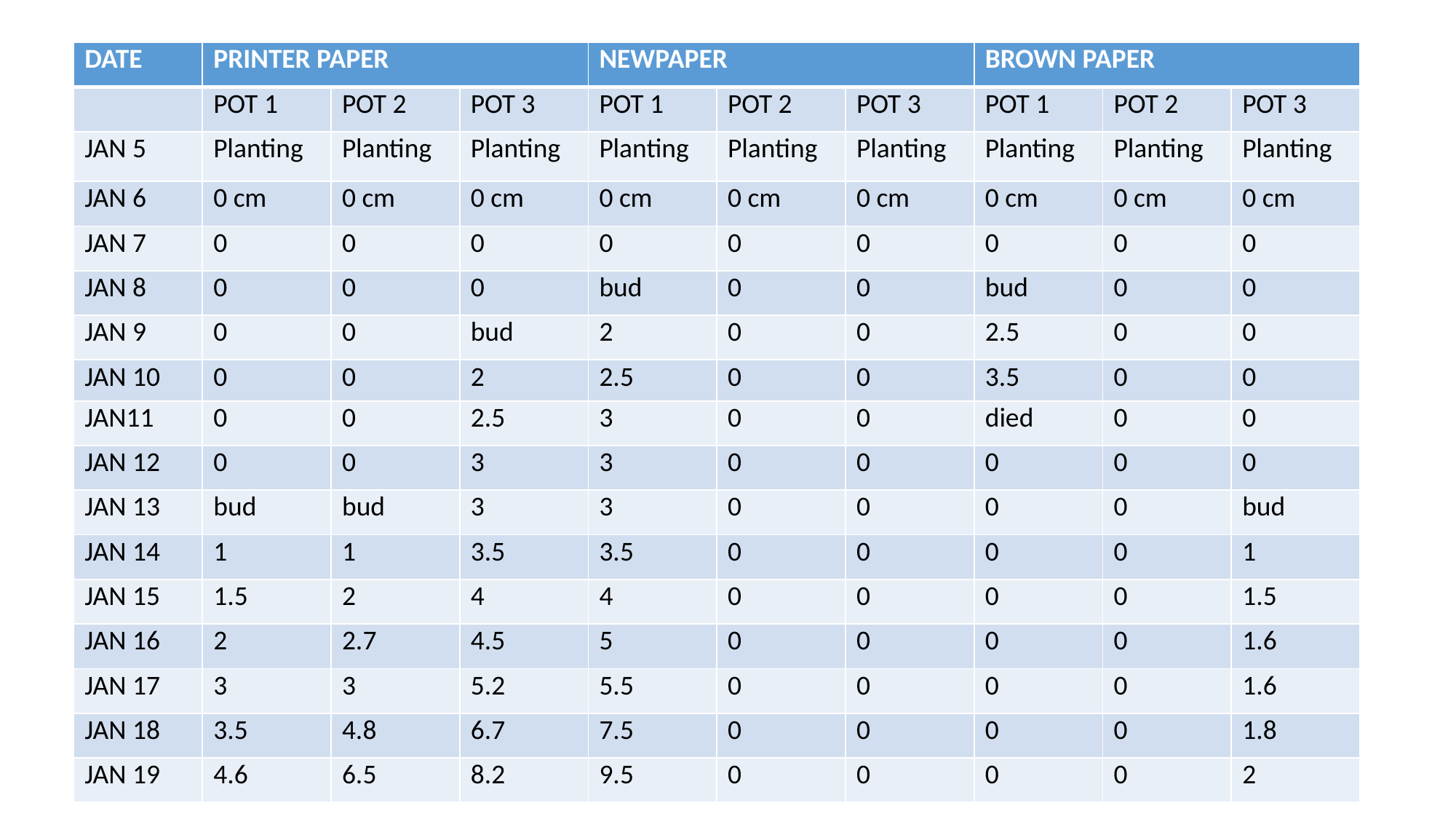

| DATE | PRINTER PAPER |  |  | NEWPAPER |  |  | BROWN PAPER |  |  |
| --- | --- | --- | --- | --- | --- | --- | --- | --- | --- |
|  | POT 1 | POT 2 | POT 3 | POT 1 | POT 2 | POT 3 | POT 1 | POT 2 | POT 3 |
| JAN 5 | Planting | Planting | Planting | Planting | Planting | Planting | Planting | Planting | Planting |
| JAN 6 | 0 cm | 0 cm | 0 cm | 0 cm | 0 cm | 0 cm | 0 cm | 0 cm | 0 cm |
| JAN 7 | 0 | 0 | 0 | 0 | 0 | 0 | 0 | 0 | 0 |
| JAN 8 | 0 | 0 | 0 | bud | 0 | 0 | bud | 0 | 0 |
| JAN 9 | 0 | 0 | bud | 2 | 0 | 0 | 2.5 | 0 | 0 |
| JAN 10 | 0 | 0 | 2 | 2.5 | 0 | 0 | 3.5 | 0 | 0 |
| JAN11 | 0 | 0 | 2.5 | 3 | 0 | 0 | died | 0 | 0 |
| JAN 12 | 0 | 0 | 3 | 3 | 0 | 0 | 0 | 0 | 0 |
| JAN 13 | bud | bud | 3 | 3 | 0 | 0 | 0 | 0 | bud |
| JAN 14 | 1 | 1 | 3.5 | 3.5 | 0 | 0 | 0 | 0 | 1 |
| JAN 15 | 1.5 | 2 | 4 | 4 | 0 | 0 | 0 | 0 | 1.5 |
| JAN 16 | 2 | 2.7 | 4.5 | 5 | 0 | 0 | 0 | 0 | 1.6 |
| JAN 17 | 3 | 3 | 5.2 | 5.5 | 0 | 0 | 0 | 0 | 1.6 |
| JAN 18 | 3.5 | 4.8 | 6.7 | 7.5 | 0 | 0 | 0 | 0 | 1.8 |
| JAN 19 | 4.6 | 6.5 | 8.2 | 9.5 | 0 | 0 | 0 | 0 | 2 |